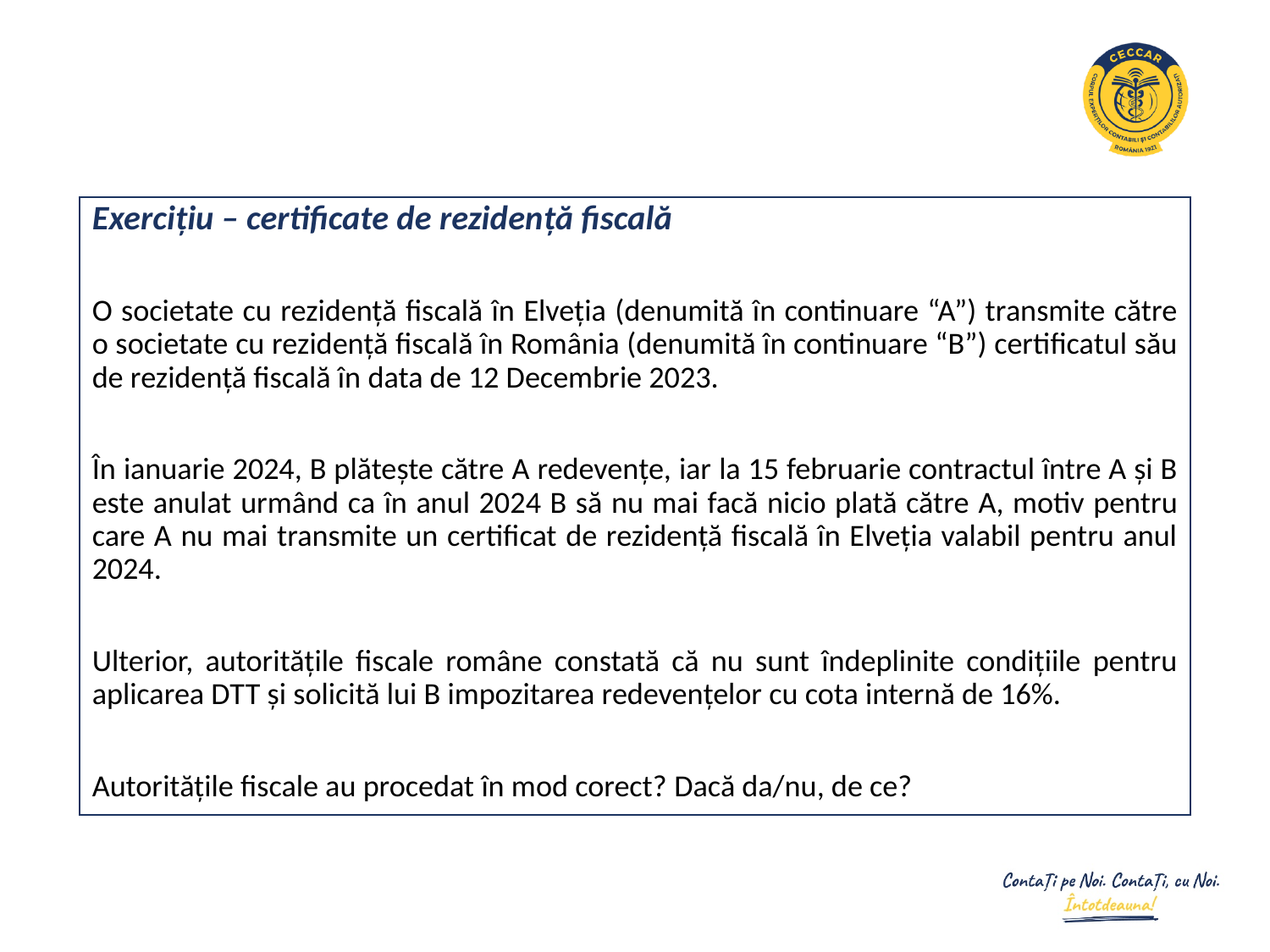

Exercițiu – certificate de rezidență fiscală

O societate cu rezidență fiscală în Elveția (denumită în continuare “A”) transmite către o societate cu rezidență fiscală în România (denumită în continuare “B”) certificatul său de rezidență fiscală în data de 12 Decembrie 2023.

În ianuarie 2024, B plătește către A redevențe, iar la 15 februarie contractul între A și B este anulat urmând ca în anul 2024 B să nu mai facă nicio plată către A, motiv pentru care A nu mai transmite un certificat de rezidență fiscală în Elveția valabil pentru anul 2024.

Ulterior, autoritățile fiscale române constată că nu sunt îndeplinite condițiile pentru aplicarea DTT și solicită lui B impozitarea redevențelor cu cota internă de 16%.

Autoritățile fiscale au procedat în mod corect? Dacă da/nu, de ce?